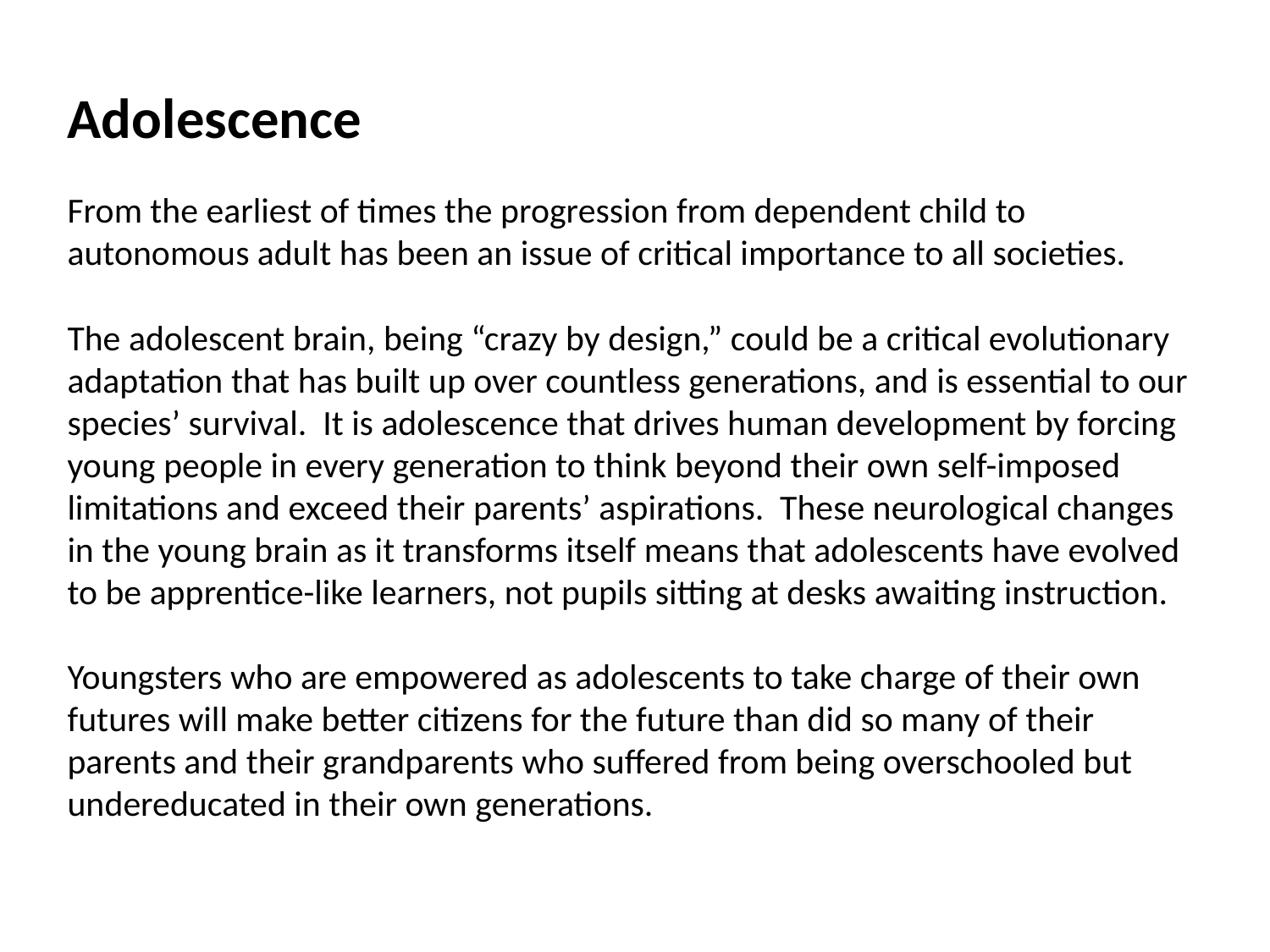

Adolescence
From the earliest of times the progression from dependent child to autonomous adult has been an issue of critical importance to all societies.
The adolescent brain, being “crazy by design,” could be a critical evolutionary adaptation that has built up over countless generations, and is essential to our species’ survival.  It is adolescence that drives human development by forcing young people in every generation to think beyond their own self-imposed limitations and exceed their parents’ aspirations.  These neurological changes in the young brain as it transforms itself means that adolescents have evolved to be apprentice-like learners, not pupils sitting at desks awaiting instruction.
Youngsters who are empowered as adolescents to take charge of their own futures will make better citizens for the future than did so many of their parents and their grandparents who suffered from being overschooled but undereducated in their own generations.